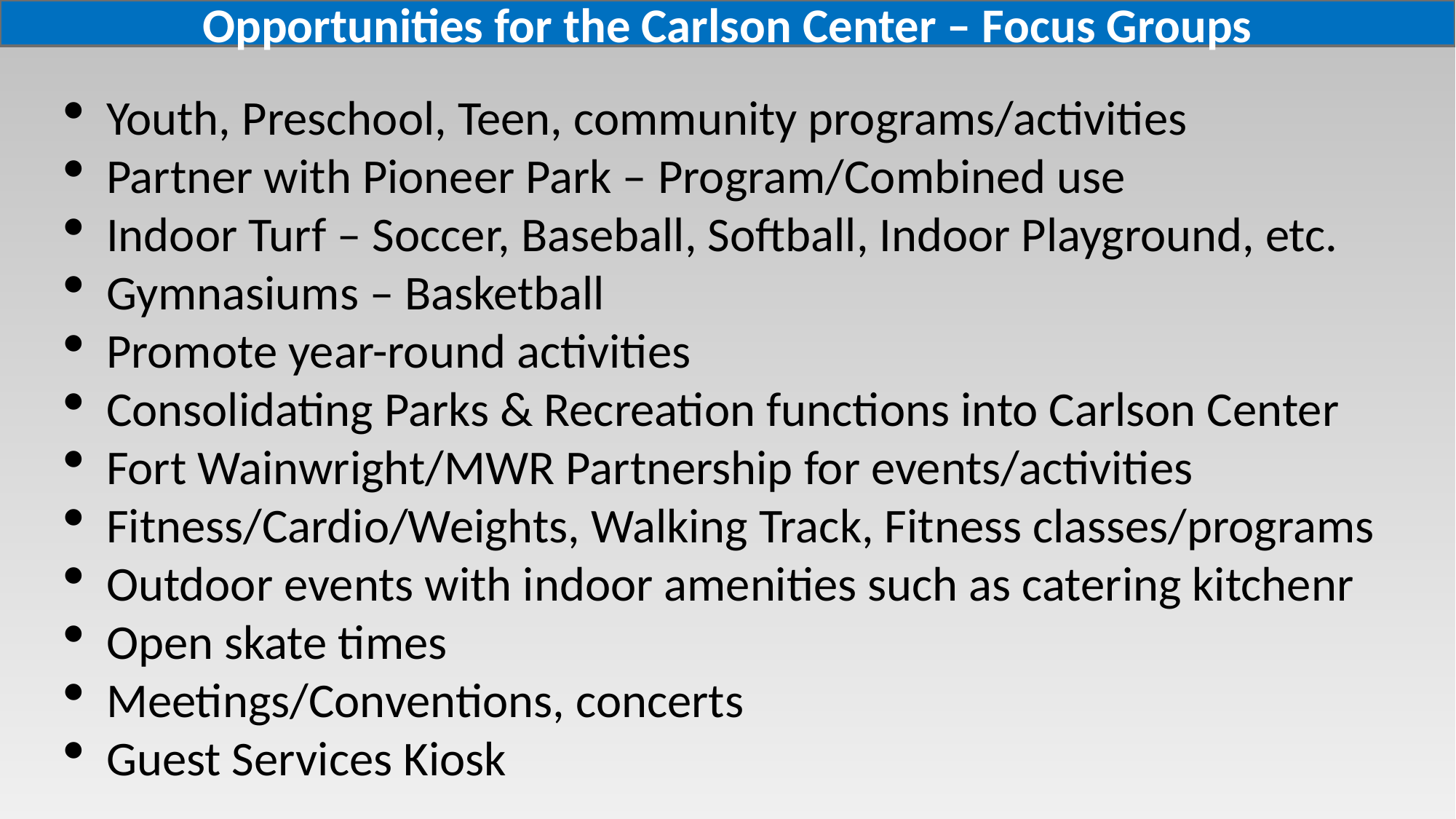

Opportunities for the Carlson Center – Focus Groups
Youth, Preschool, Teen, community programs/activities
Partner with Pioneer Park – Program/Combined use
Indoor Turf – Soccer, Baseball, Softball, Indoor Playground, etc.
Gymnasiums – Basketball
Promote year-round activities
Consolidating Parks & Recreation functions into Carlson Center
Fort Wainwright/MWR Partnership for events/activities
Fitness/Cardio/Weights, Walking Track, Fitness classes/programs
Outdoor events with indoor amenities such as catering kitchenr
Open skate times
Meetings/Conventions, concerts
Guest Services Kiosk